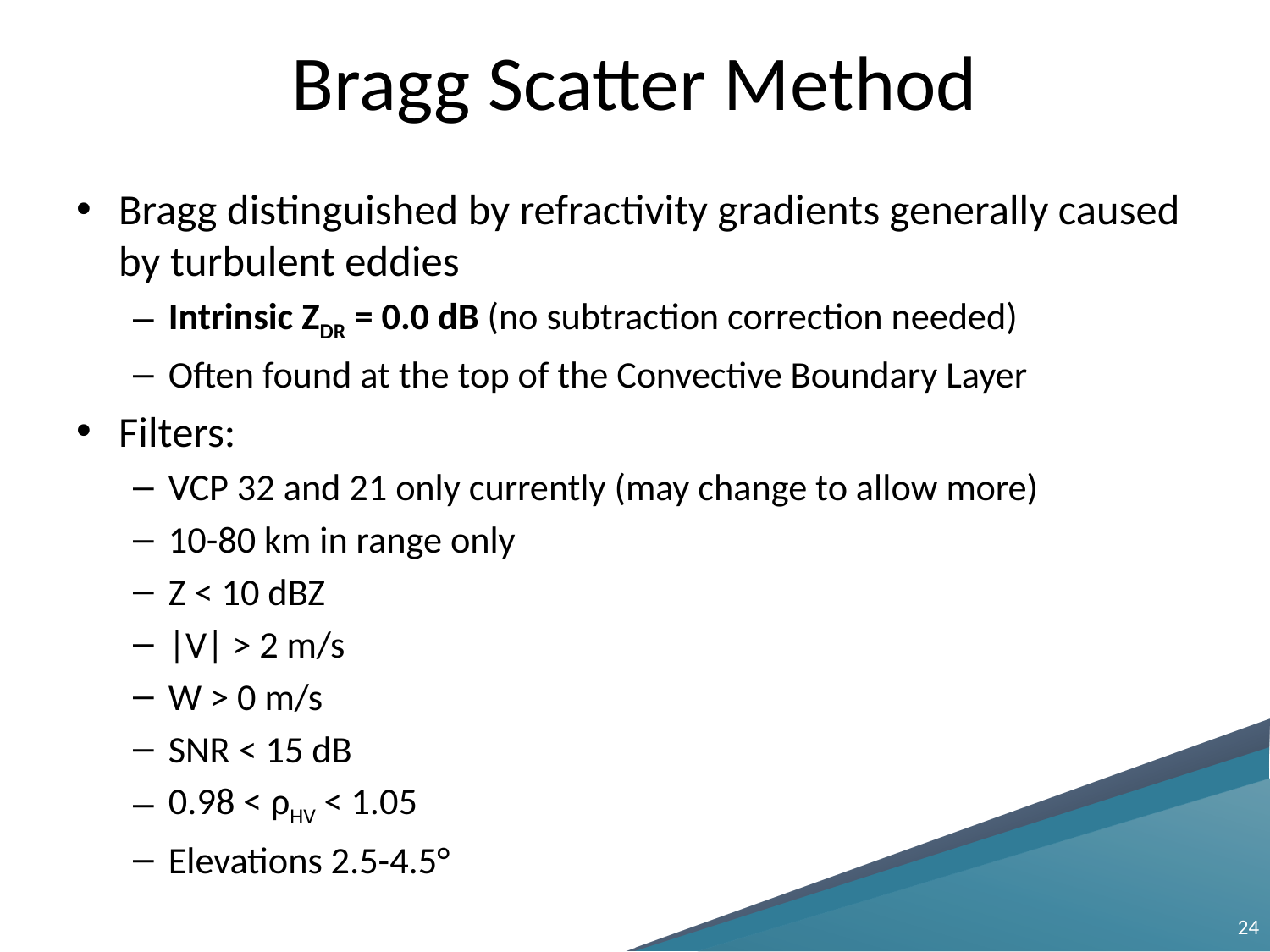

# Bragg Scatter Method
Bragg distinguished by refractivity gradients generally caused by turbulent eddies
Intrinsic ZDR = 0.0 dB (no subtraction correction needed)
Often found at the top of the Convective Boundary Layer
Filters:
VCP 32 and 21 only currently (may change to allow more)
10-80 km in range only
Z < 10 dBZ
|V| > 2 m/s
W > 0 m/s
SNR < 15 dB
0.98 < ρHV < 1.05
Elevations 2.5-4.5°
24